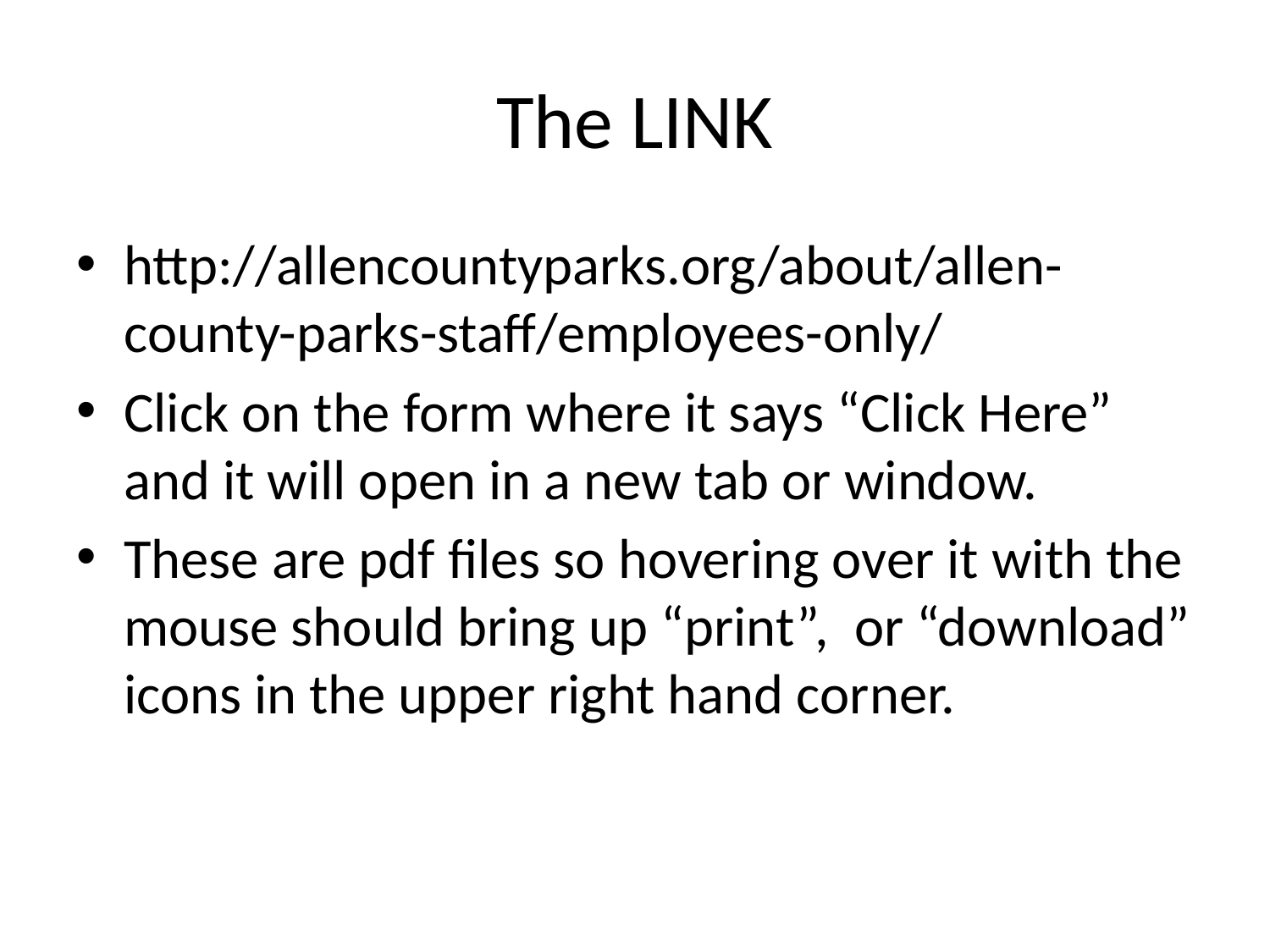

# The LINK
http://allencountyparks.org/about/allen-county-parks-staff/employees-only/
Click on the form where it says “Click Here” and it will open in a new tab or window.
These are pdf files so hovering over it with the mouse should bring up “print”,  or “download” icons in the upper right hand corner.